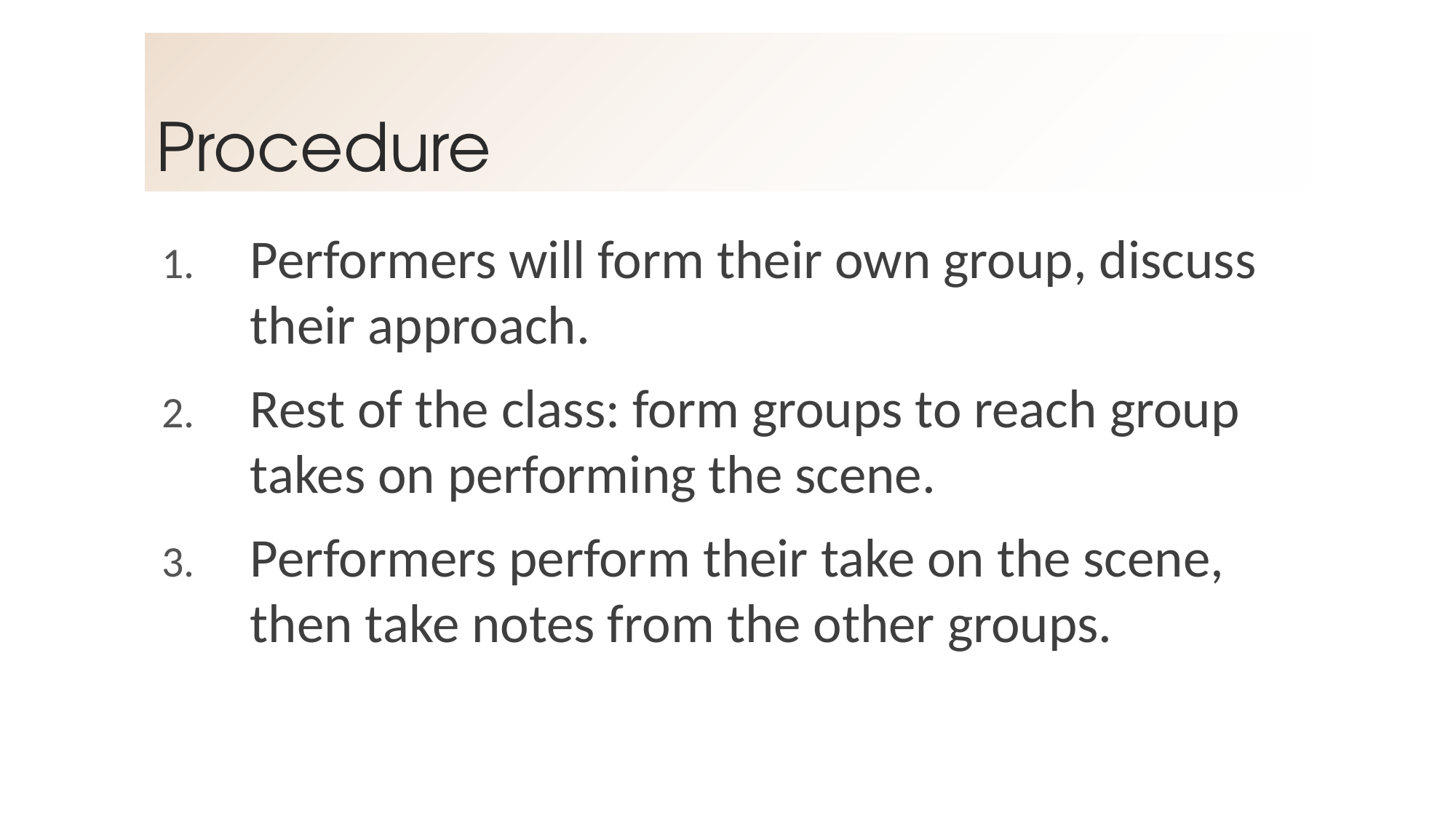

# Procedure
Performers will form their own group, discuss their approach.
Rest of the class: form groups to reach group takes on performing the scene.
Performers perform their take on the scene, then take notes from the other groups.